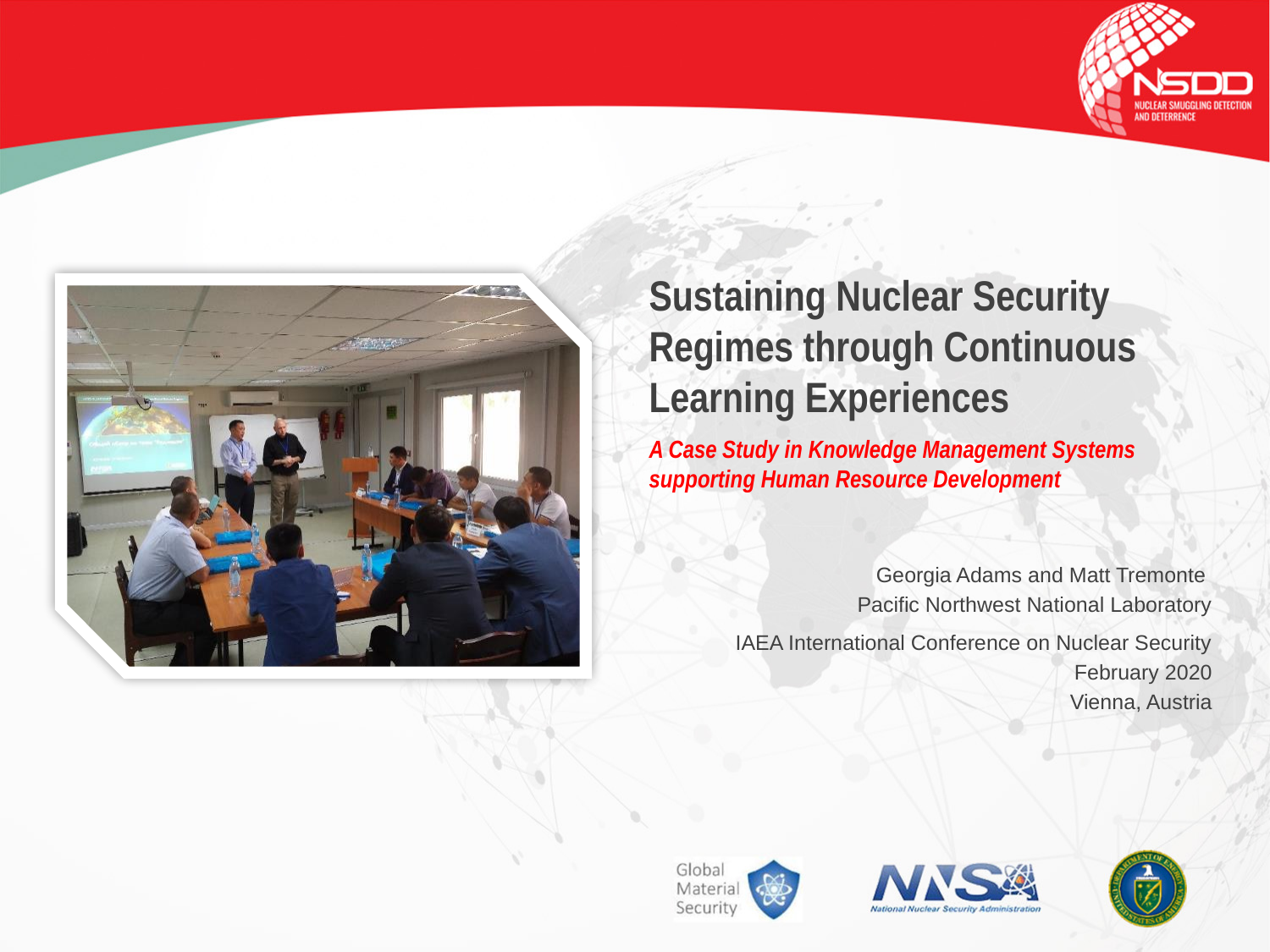

Sustaining Nuclear Security Regimes through Continuous Learning Experiences
A Case Study in Knowledge Management Systems supporting Human Resource Development
Georgia Adams and Matt Tremonte
Pacific Northwest National Laboratory
IAEA International Conference on Nuclear Security
February 2020
Vienna, Austria